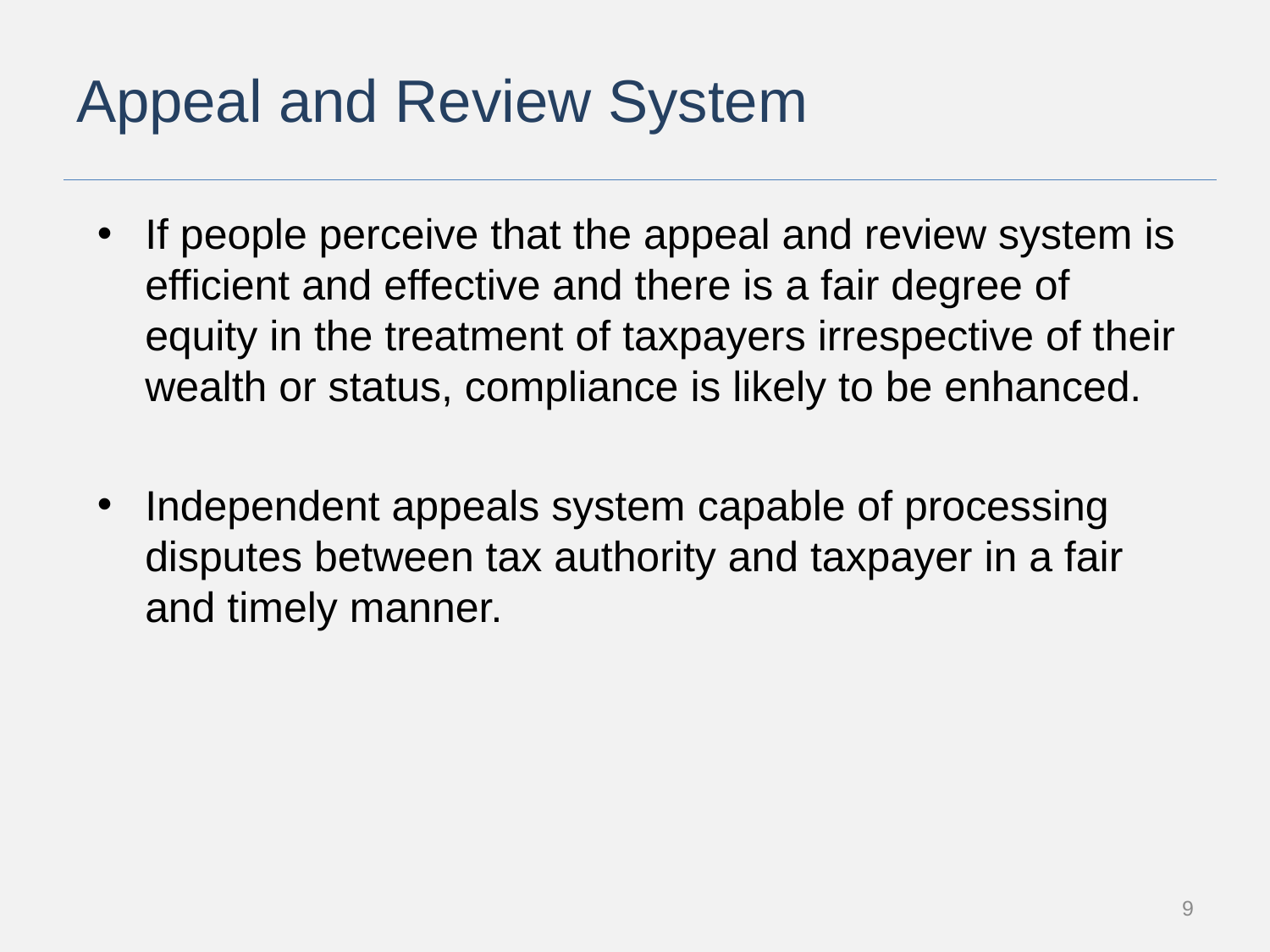

# Appeal and Review System
If people perceive that the appeal and review system is efficient and effective and there is a fair degree of equity in the treatment of taxpayers irrespective of their wealth or status, compliance is likely to be enhanced.

Independent appeals system capable of processing disputes between tax authority and taxpayer in a fair and timely manner.
9